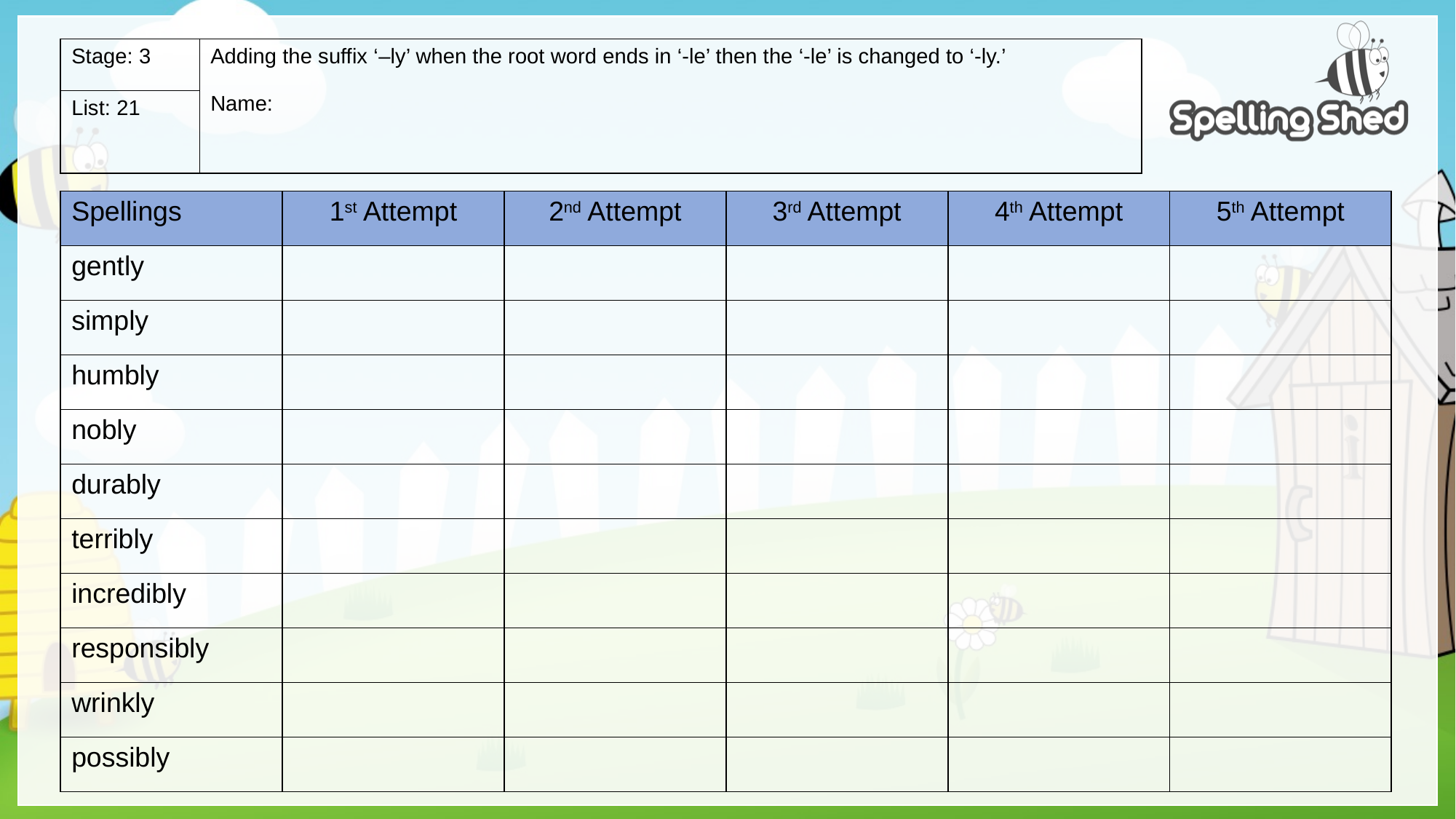

| Stage: 3 | Adding the suffix ‘–ly’ when the root word ends in ‘-le’ then the ‘-le’ is changed to ‘-ly.’ Name: |
| --- | --- |
| List: 21 |  |
| Spellings | 1st Attempt | 2nd Attempt | 3rd Attempt | 4th Attempt | 5th Attempt |
| --- | --- | --- | --- | --- | --- |
| gently |  |  |  |  |  |
| simply |  |  |  |  |  |
| humbly |  |  |  |  |  |
| nobly |  |  |  |  |  |
| durably |  |  |  |  |  |
| terribly |  |  |  |  |  |
| incredibly |  |  |  |  |  |
| responsibly |  |  |  |  |  |
| wrinkly |  |  |  |  |  |
| possibly |  |  |  |  |  |